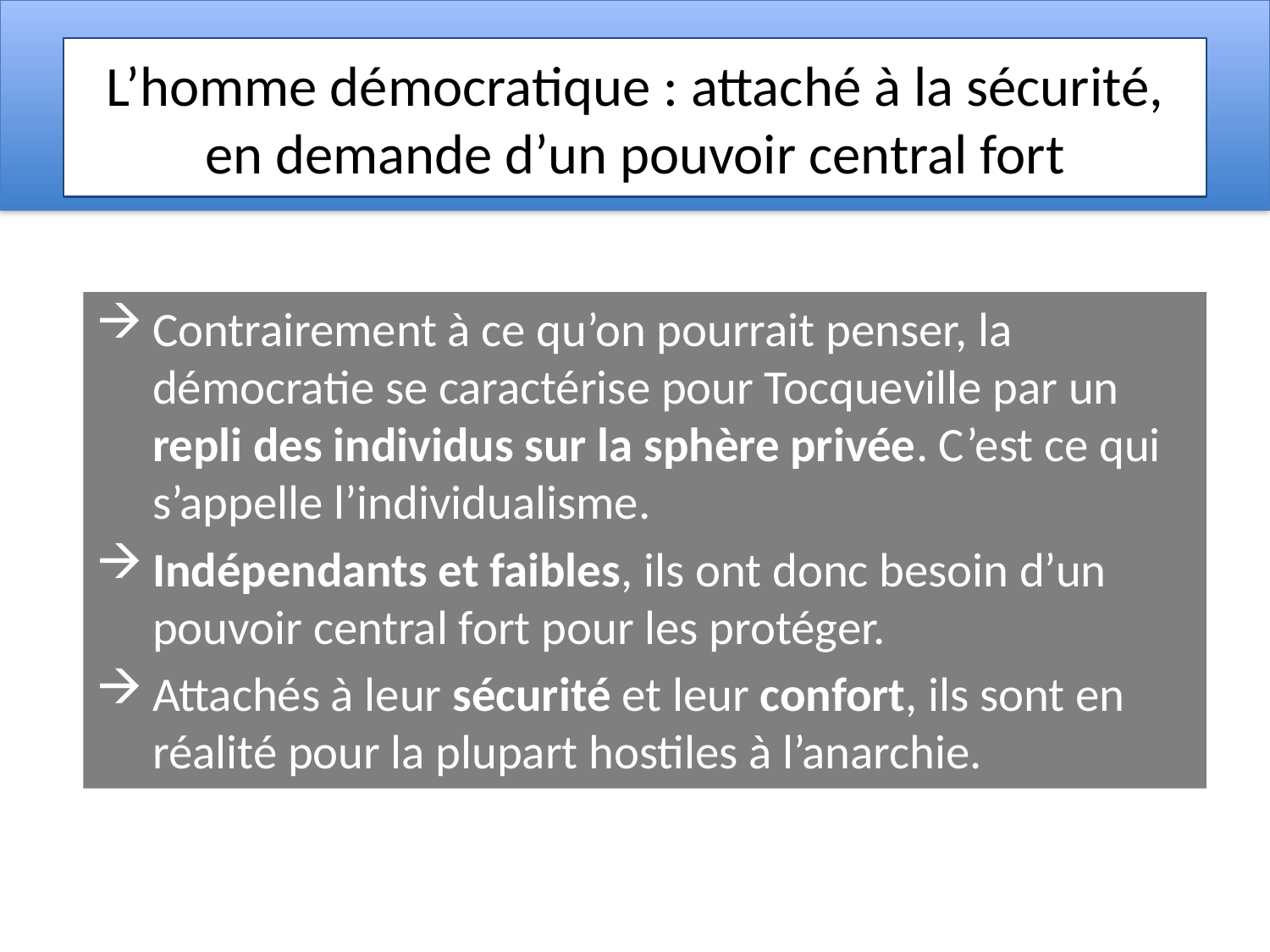

# L’homme démocratique : attaché à la sécurité, en demande d’un pouvoir central fort
Contrairement à ce qu’on pourrait penser, la démocratie se caractérise pour Tocqueville par un repli des individus sur la sphère privée. C’est ce qui s’appelle l’individualisme.
Indépendants et faibles, ils ont donc besoin d’un pouvoir central fort pour les protéger.
Attachés à leur sécurité et leur confort, ils sont en réalité pour la plupart hostiles à l’anarchie.